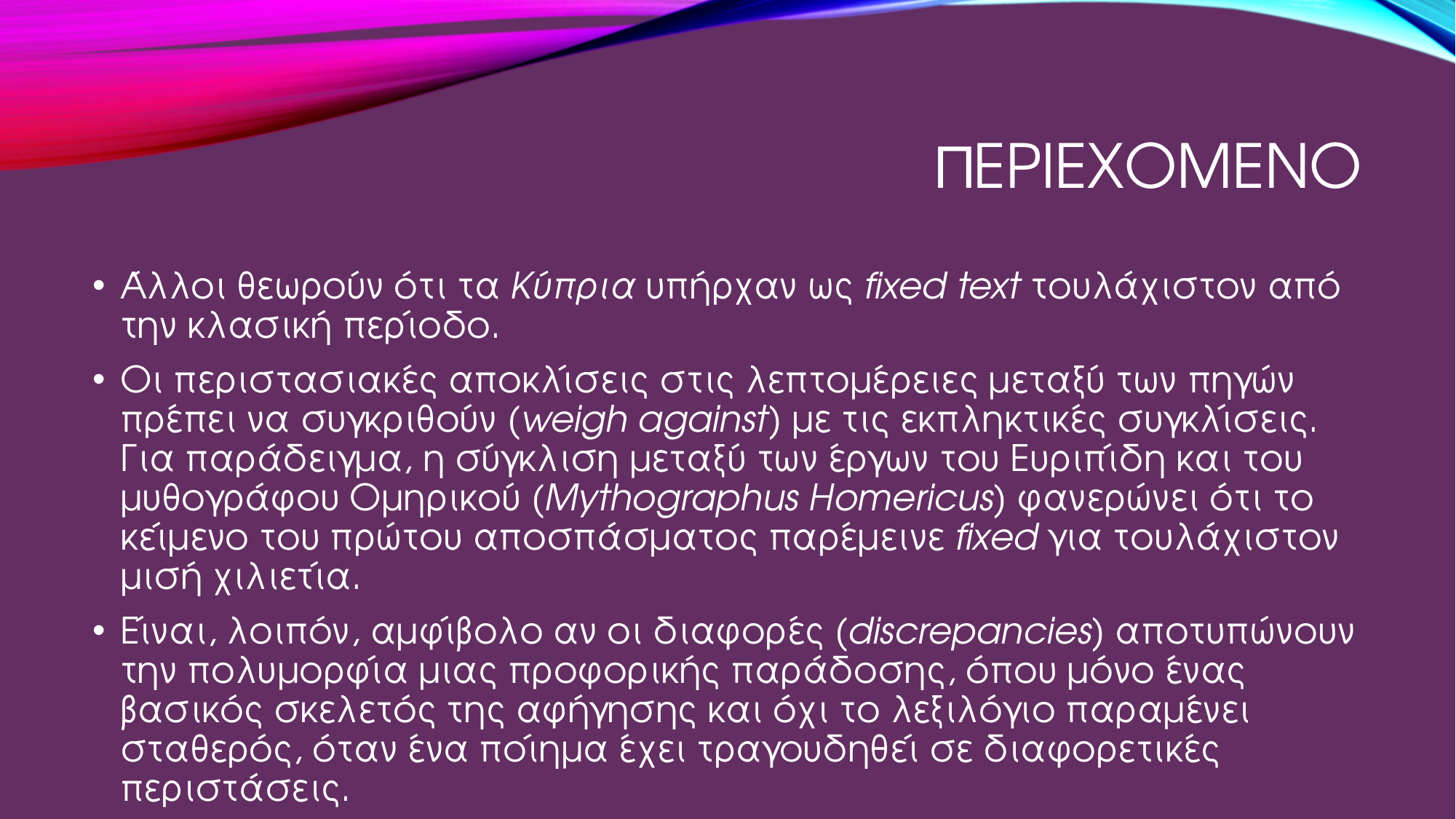

# περιεχομενο
Άλλοι θεωρούν ότι τα Κύπρια υπήρχαν ως fixed text τουλάχιστον από την κλασική περίοδο.
Οι περιστασιακές αποκλίσεις στις λεπτομέρειες μεταξύ των πηγών πρέπει να συγκριθούν (weigh against) με τις εκπληκτικές συγκλίσεις. Για παράδειγμα, η σύγκλιση μεταξύ των έργων του Ευριπίδη και του μυθογράφου Ομηρικού (Mythographus Homericus) φανερώνει ότι το κείμενο του πρώτου αποσπάσματος παρέμεινε fixed για τουλάχιστον μισή χιλιετία.
Είναι, λοιπόν, αμφίβολο αν οι διαφορές (discrepancies) αποτυπώνουν την πολυμορφία μιας προφορικής παράδοσης, όπου μόνο ένας βασικός σκελετός της αφήγησης και όχι το λεξιλόγιο παραμένει σταθερός, όταν ένα ποίημα έχει τραγουδηθεί σε διαφορετικές περιστάσεις.